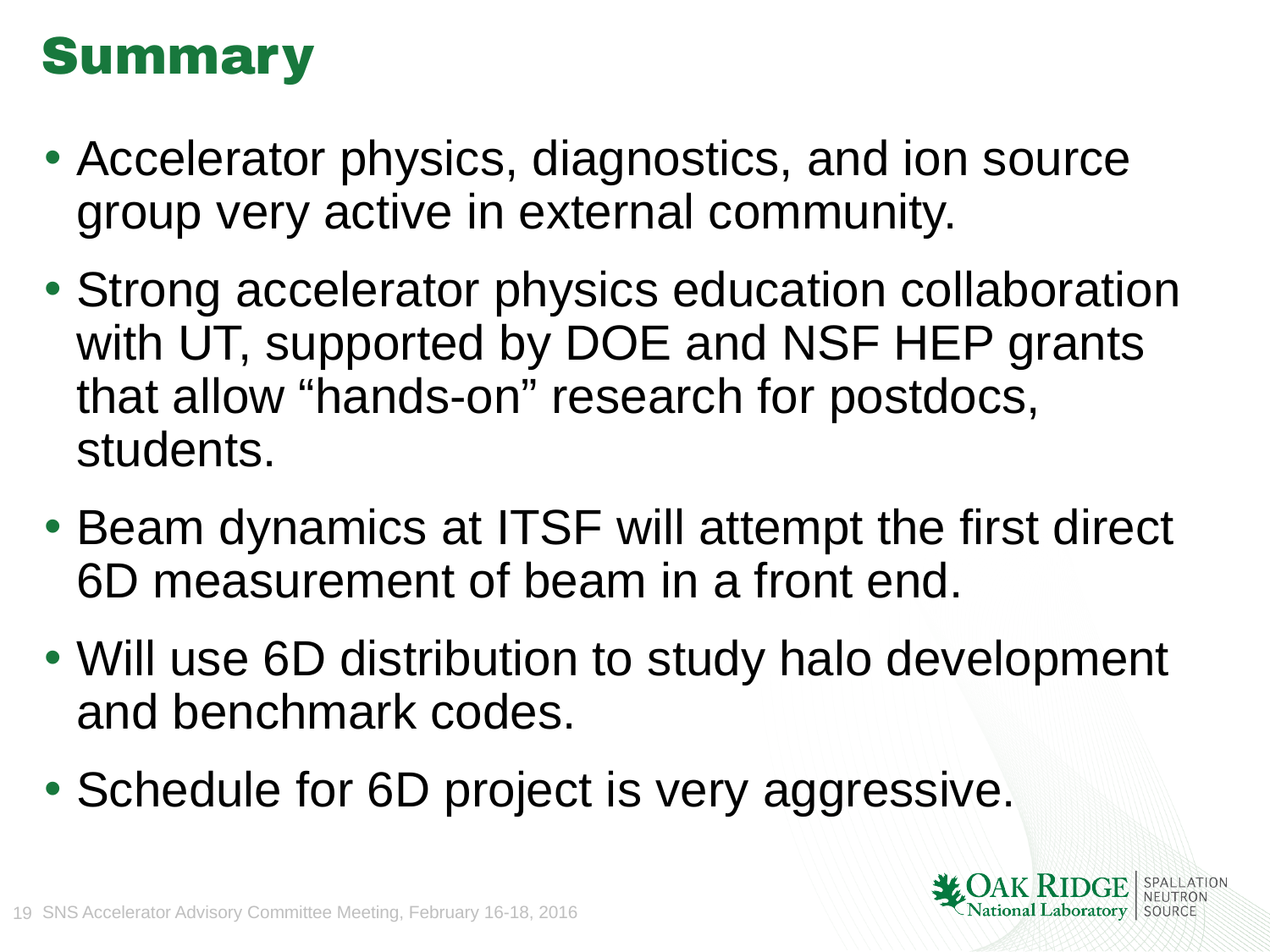

# Summary
Accelerator physics, diagnostics, and ion source group very active in external community.
Strong accelerator physics education collaboration with UT, supported by DOE and NSF HEP grants that allow “hands-on” research for postdocs, students.
Beam dynamics at ITSF will attempt the first direct 6D measurement of beam in a front end.
Will use 6D distribution to study halo development and benchmark codes.
Schedule for 6D project is very aggressive.